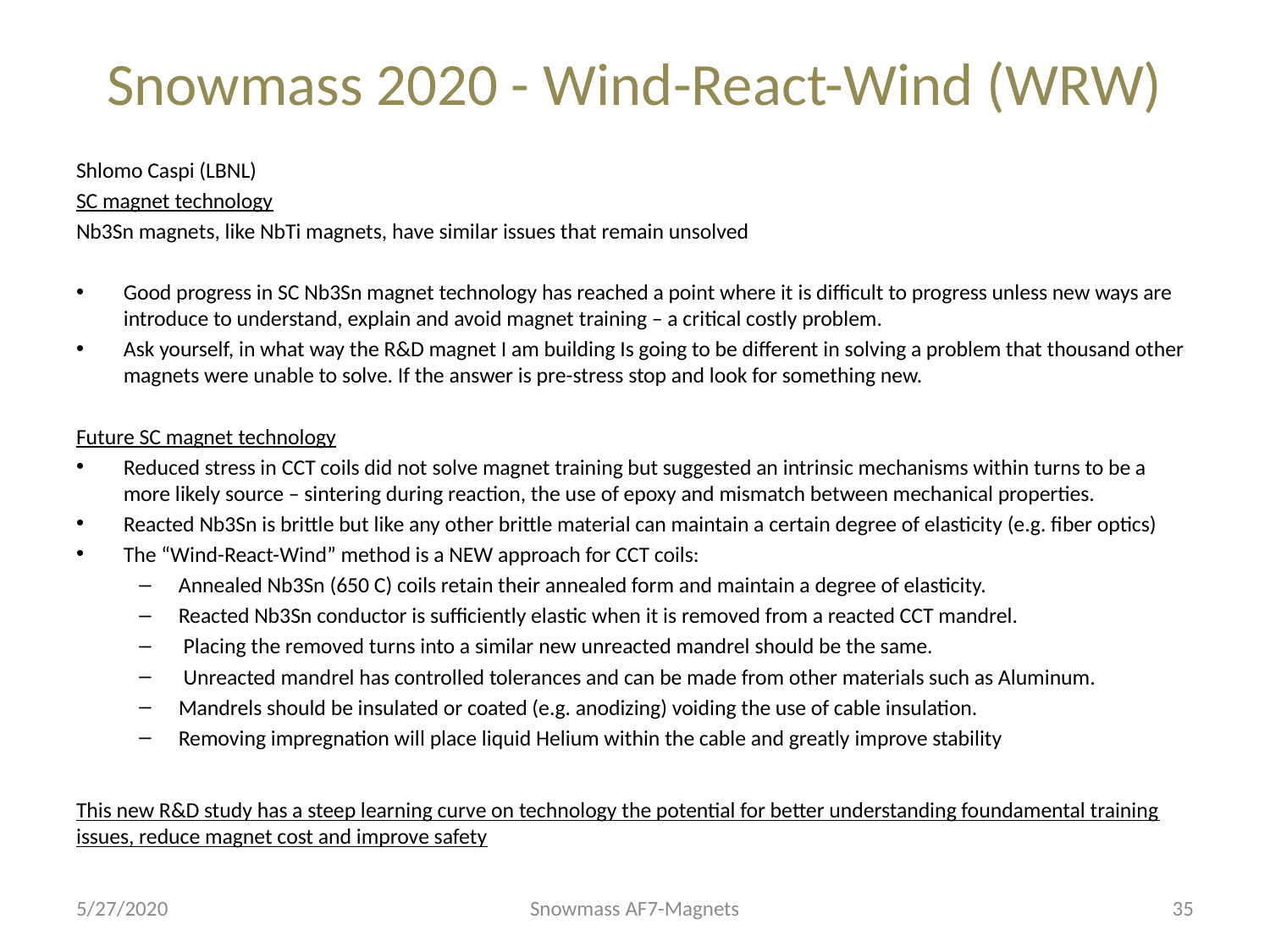

# Snowmass 2020 - Wind-React-Wind (WRW)
Shlomo Caspi (LBNL)
SC magnet technology
Nb3Sn magnets, like NbTi magnets, have similar issues that remain unsolved

Good progress in SC Nb3Sn magnet technology has reached a point where it is difficult to progress unless new ways are introduce to understand, explain and avoid magnet training – a critical costly problem.
Ask yourself, in what way the R&D magnet I am building Is going to be different in solving a problem that thousand other magnets were unable to solve. If the answer is pre-stress stop and look for something new.

Future SC magnet technology
Reduced stress in CCT coils did not solve magnet training but suggested an intrinsic mechanisms within turns to be a more likely source – sintering during reaction, the use of epoxy and mismatch between mechanical properties.
Reacted Nb3Sn is brittle but like any other brittle material can maintain a certain degree of elasticity (e.g. fiber optics)
The “Wind-React-Wind” method is a NEW approach for CCT coils:
Annealed Nb3Sn (650 C) coils retain their annealed form and maintain a degree of elasticity.
Reacted Nb3Sn conductor is sufficiently elastic when it is removed from a reacted CCT mandrel.
 Placing the removed turns into a similar new unreacted mandrel should be the same.
 Unreacted mandrel has controlled tolerances and can be made from other materials such as Aluminum.
Mandrels should be insulated or coated (e.g. anodizing) voiding the use of cable insulation.
Removing impregnation will place liquid Helium within the cable and greatly improve stability

This new R&D study has a steep learning curve on technology the potential for better understanding foundamental training issues, reduce magnet cost and improve safety
5/27/2020
Snowmass AF7-Magnets
35